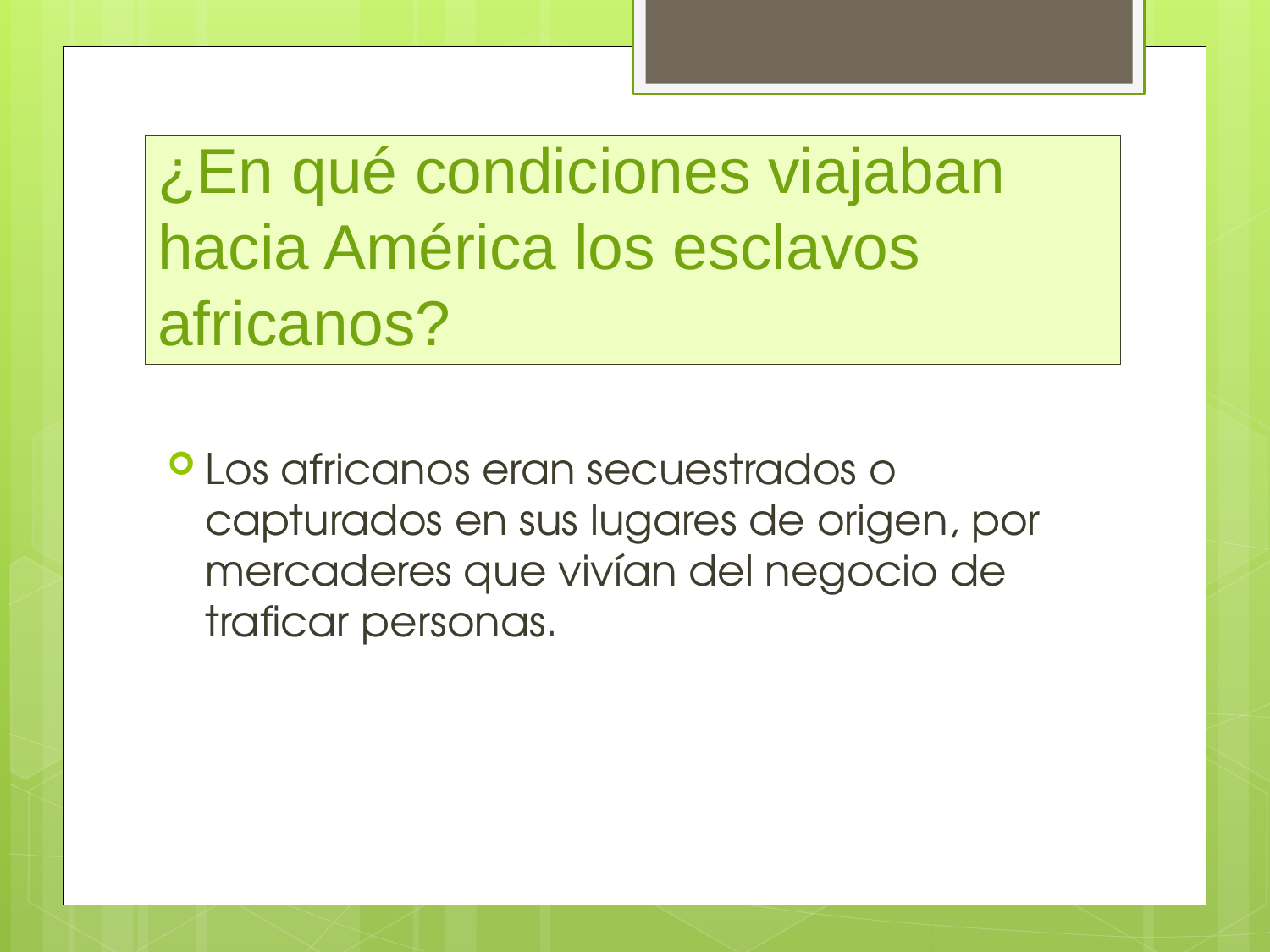

# ¿En qué condiciones viajaban hacia América los esclavos africanos?
Los africanos eran secuestrados o capturados en sus lugares de origen, por mercaderes que vivían del negocio de traficar personas.